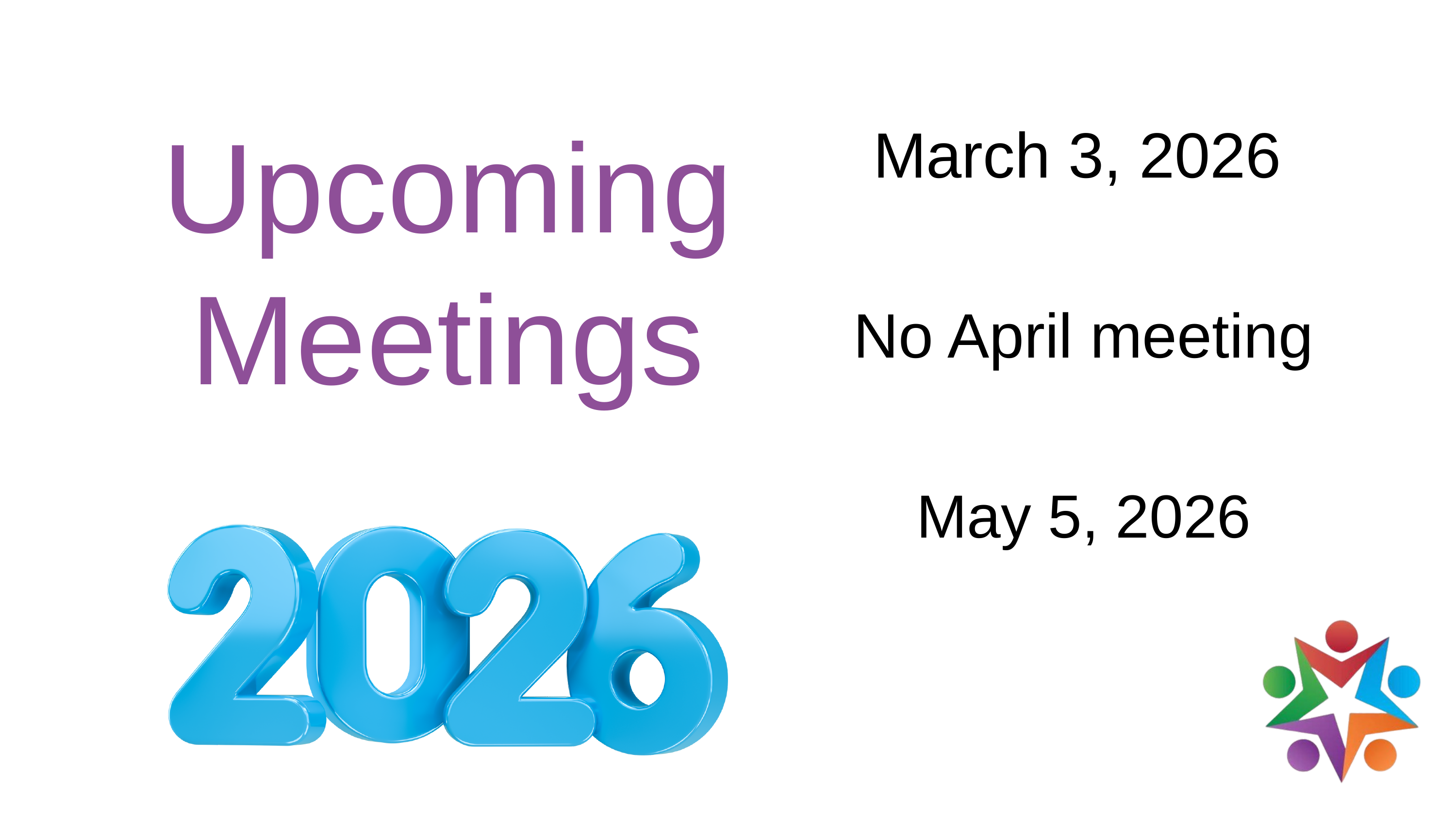

March 3, 2026
Upcoming Meetings
No April meeting
May 5, 2026